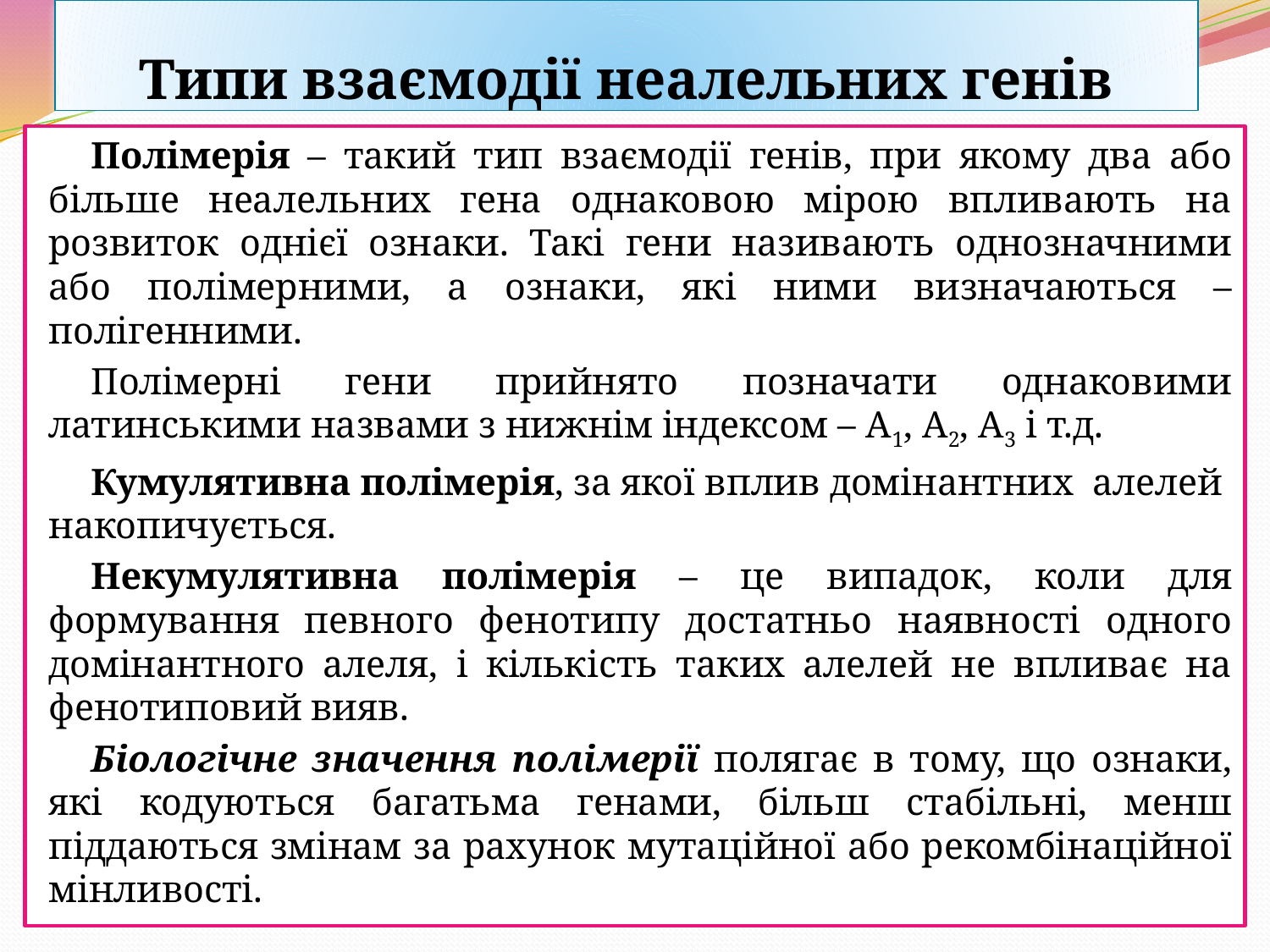

# Типи взаємодії неалельних генів
Полімерія – такий тип взаємодії генів, при якому два або більше неалельних гена однаковою мірою впливають на розвиток однієї ознаки. Такі гени називають однозначними або полімерними, а ознаки, які ними визначаються – полігенними.
Полімерні гени прийнято позначати однаковими латинськими назвами з нижнім індексом – А1, А2, А3 і т.д.
Кумулятивна полімерія, за якої вплив домінантних  алелей  накопичується.
Некумулятивна полімерія – це випадок, коли для формування певного фенотипу достатньо наявності одного домінантного алеля, і кількість таких алелей не впливає на фенотиповий вияв.
Біологічне значення полімерії полягає в тому, що ознаки, які кодуються багатьма генами, більш стабільні, менш піддаються змінам за рахунок мутаційної або рекомбінаційної мінливості.